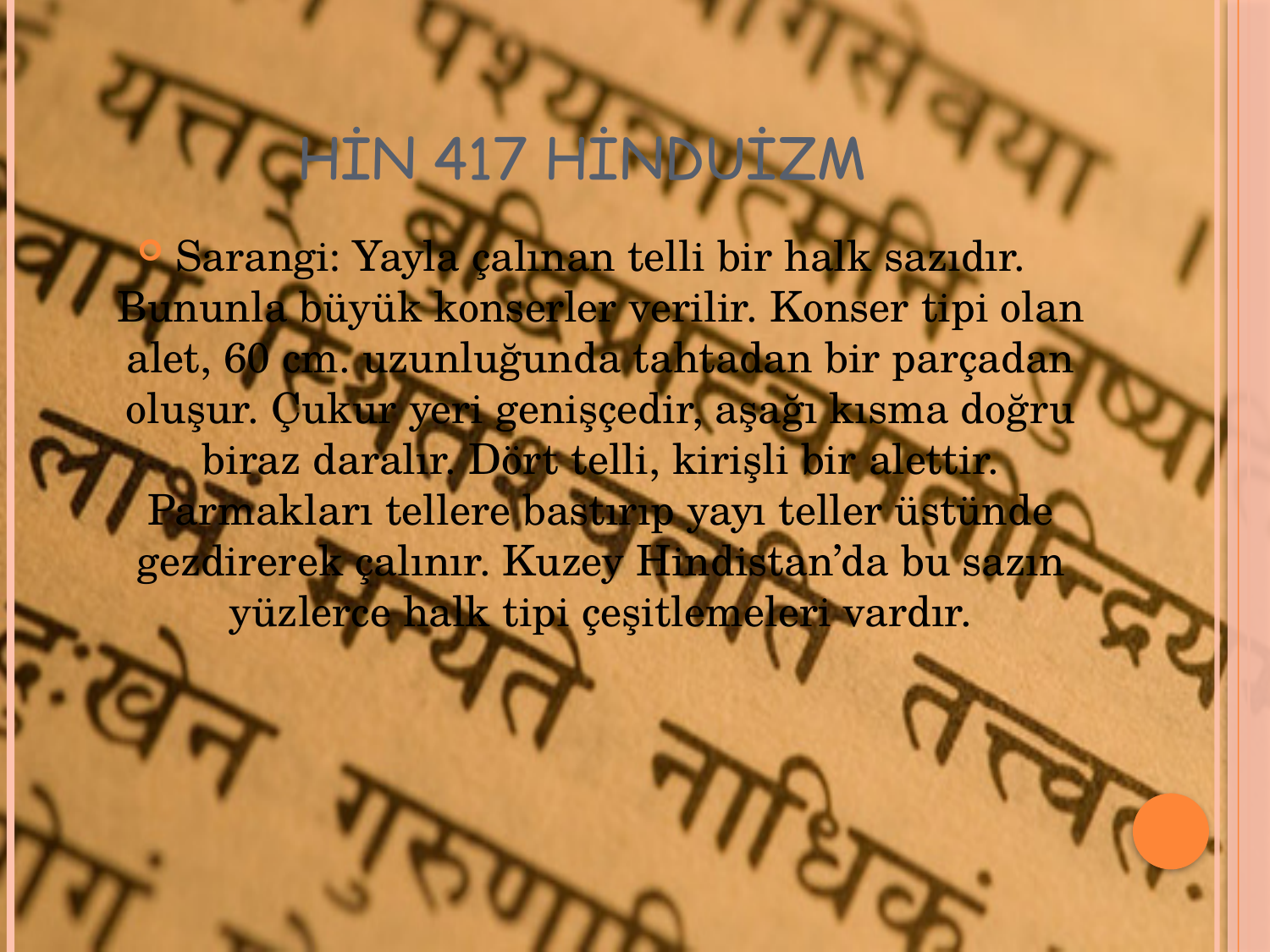

# HİN 417 HİNDUİZM
Sarangi: Yayla çalınan telli bir halk sazıdır. Bununla büyük konserler verilir. Konser tipi olan alet, 60 cm. uzunluğunda tahtadan bir parçadan oluşur. Çukur yeri genişçedir, aşağı kısma doğru biraz daralır. Dört telli, kirişli bir alettir. Parmakları tellere bastırıp yayı teller üstünde gezdirerek çalınır. Kuzey Hindistan’da bu sazın yüzlerce halk tipi çeşitlemeleri vardır.